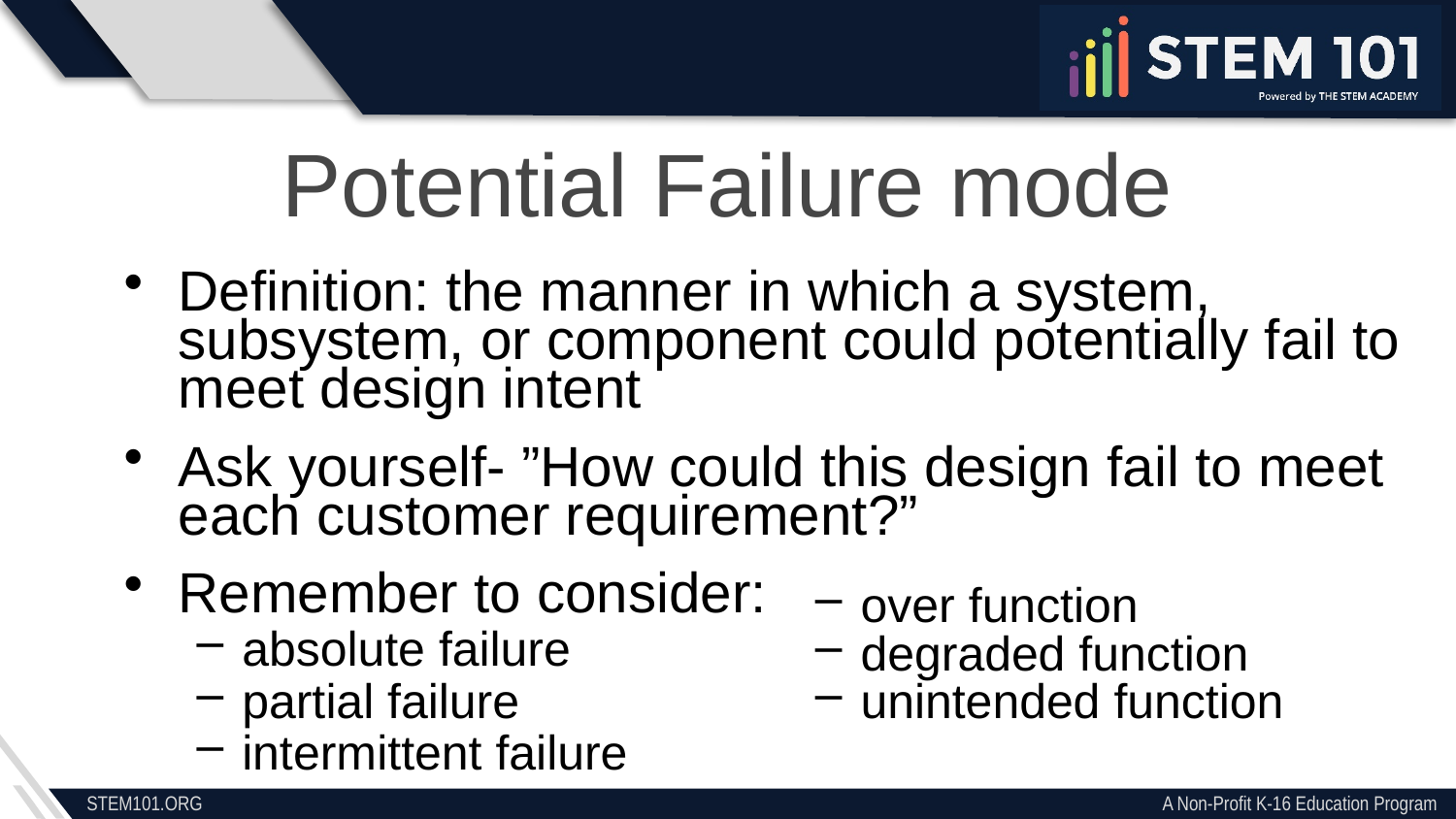

Potential Failure mode
Definition: the manner in which a system, subsystem, or component could potentially fail to meet design intent
Ask yourself- ”How could this design fail to meet each customer requirement?”
Remember to consider:
absolute failure
partial failure
intermittent failure

over function
degraded function
unintended function